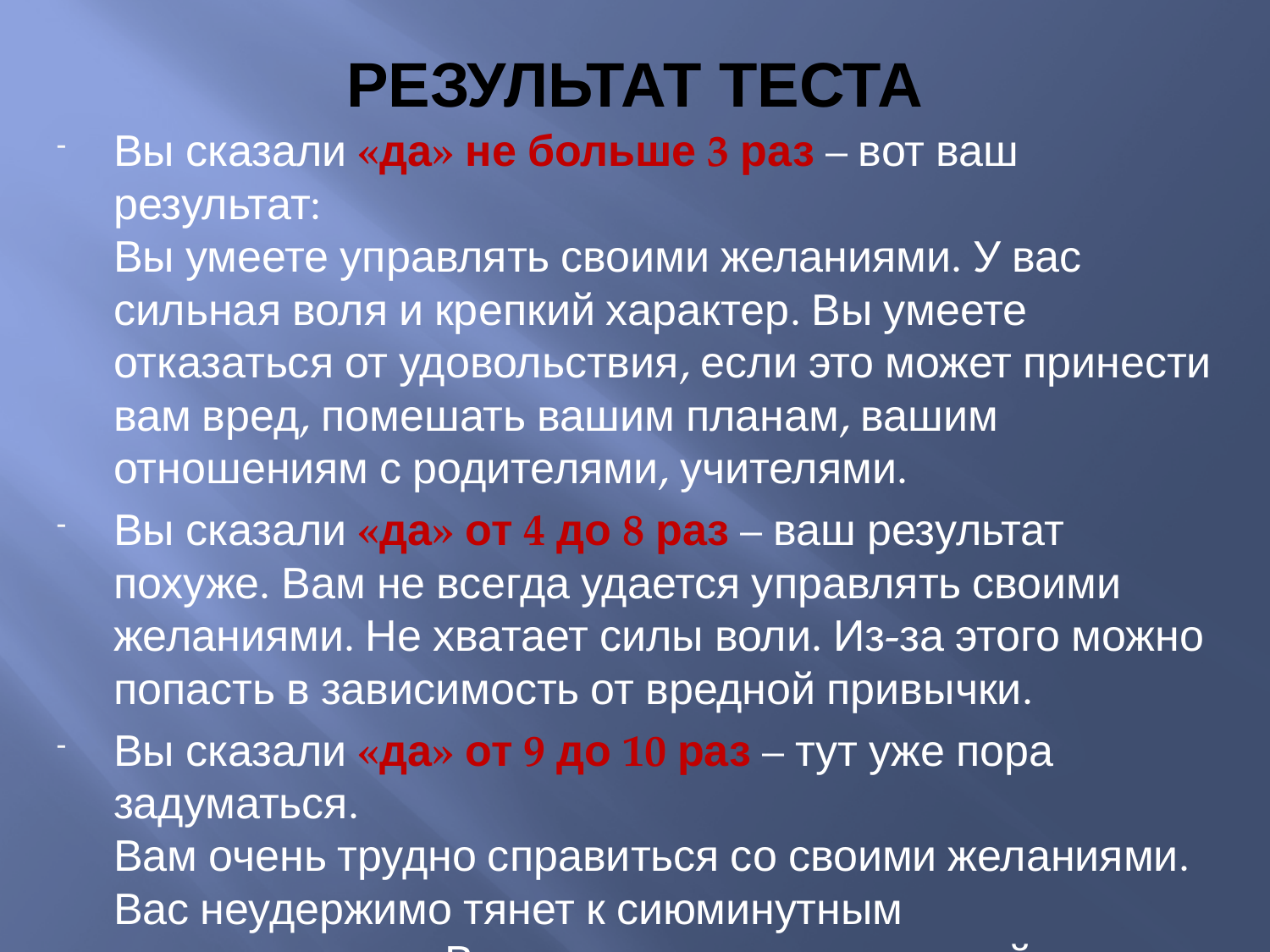

# РЕЗУЛЬТАТ ТЕСТА
Вы сказали «да» не больше 3 раз – вот ваш результат:
Вы умеете управлять своими желаниями. У вас сильная воля и крепкий характер. Вы умеете отказаться от удовольствия, если это может принести вам вред, помешать вашим планам, вашим отношениям с родителями, учителями.
Вы сказали «да» от 4 до 8 раз – ваш результат похуже. Вам не всегда удается управлять своими желаниями. Не хватает силы воли. Из-за этого можно попасть в зависимость от вредной привычки.
Вы сказали «да» от 9 до 10 раз – тут уже пора задуматься.
Вам очень трудно справиться со своими желаниями. Вас неудержимо тянет к сиюминутным удовольствиям. Вам нужно оценить свои действия. Вам нужно научиться говорить себе «нет».